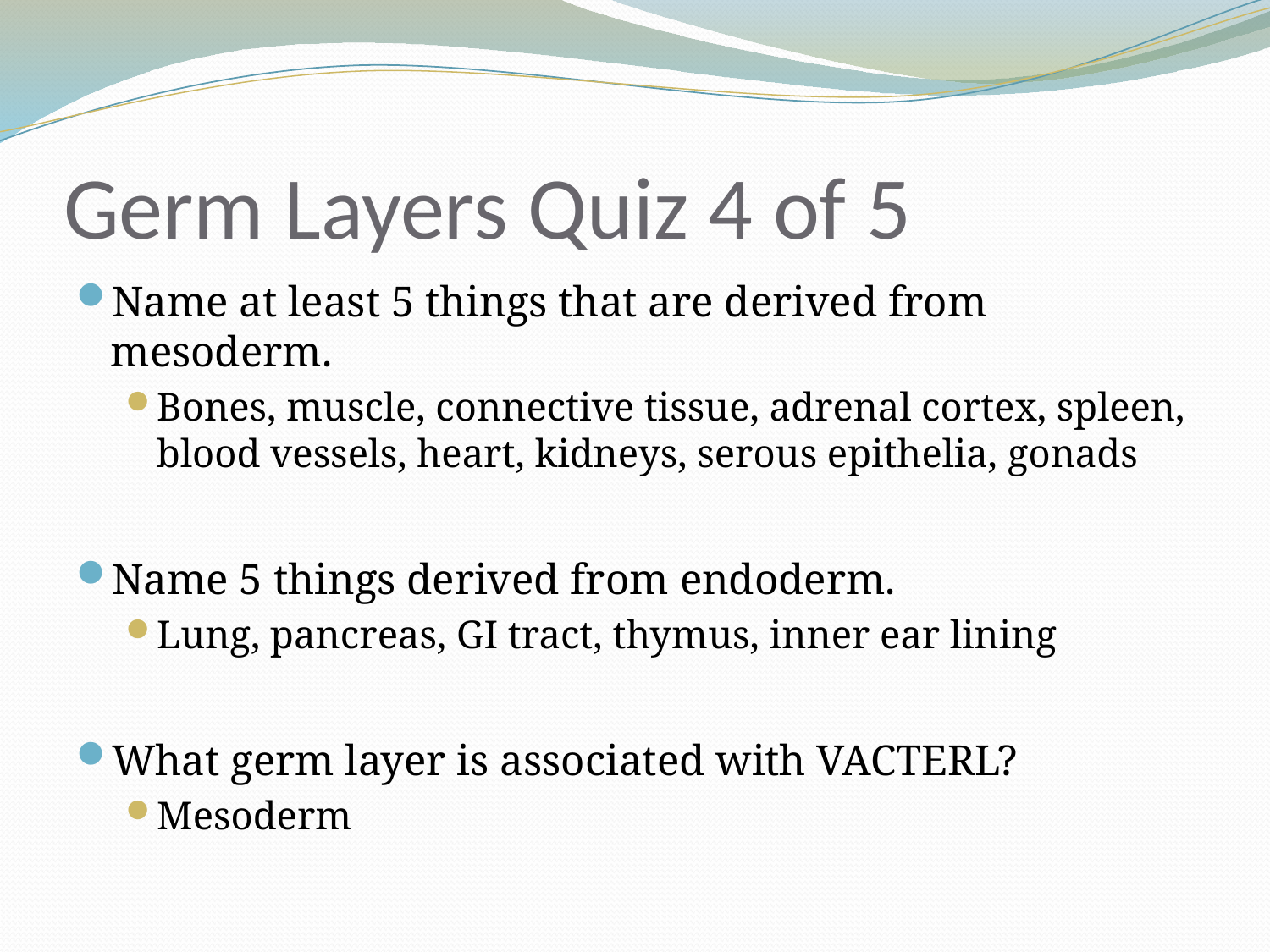

# Germ Layers Quiz 4 of 5
Name at least 5 things that are derived from mesoderm.
Bones, muscle, connective tissue, adrenal cortex, spleen, blood vessels, heart, kidneys, serous epithelia, gonads

Name 5 things derived from endoderm.
Lung, pancreas, GI tract, thymus, inner ear lining

What germ layer is associated with VACTERL?
Mesoderm